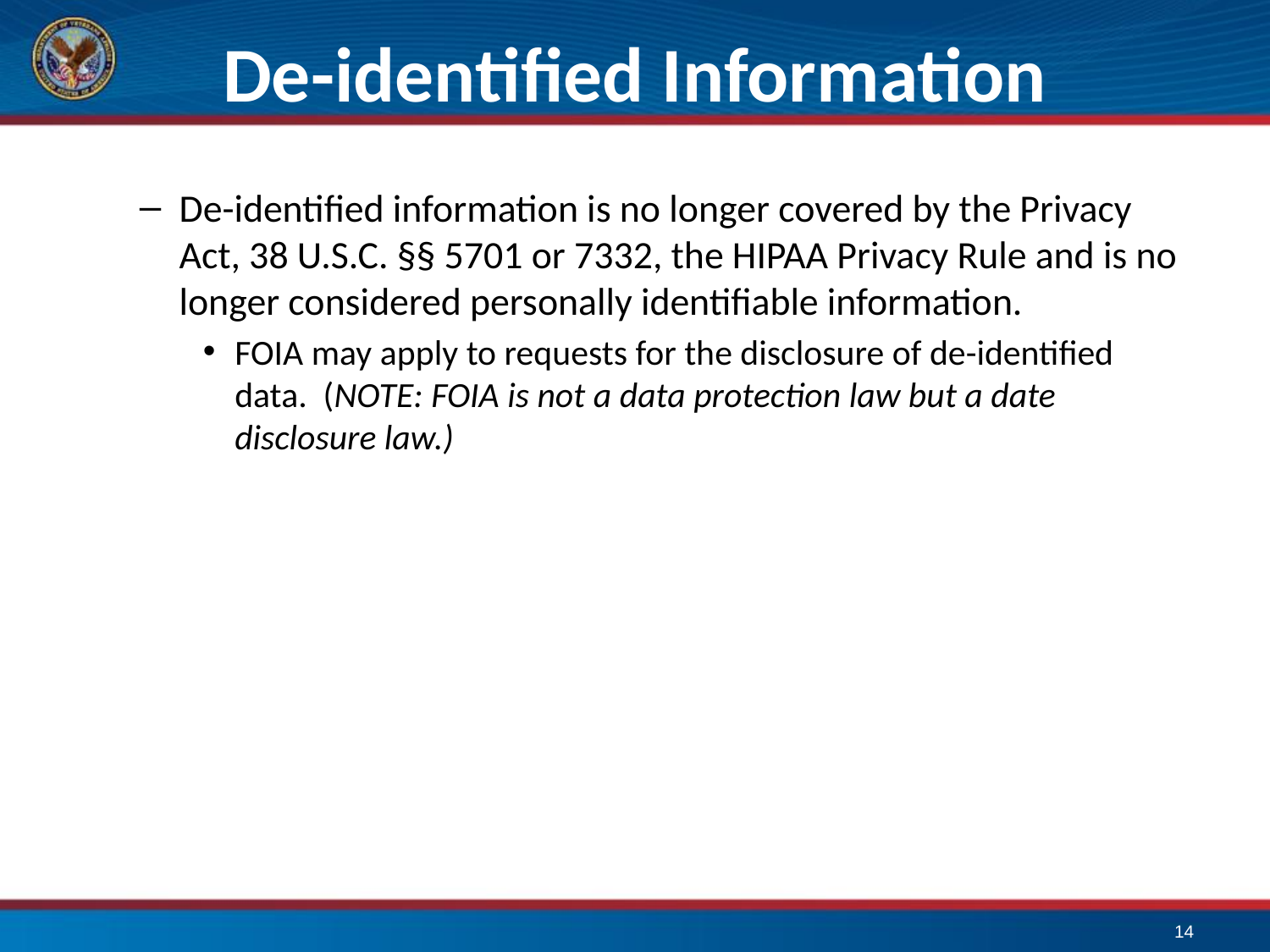

# De-identified Information
De-identified information is no longer covered by the Privacy Act, 38 U.S.C. §§ 5701 or 7332, the HIPAA Privacy Rule and is no longer considered personally identifiable information.
FOIA may apply to requests for the disclosure of de-identified data.  (NOTE: FOIA is not a data protection law but a date disclosure law.)

14